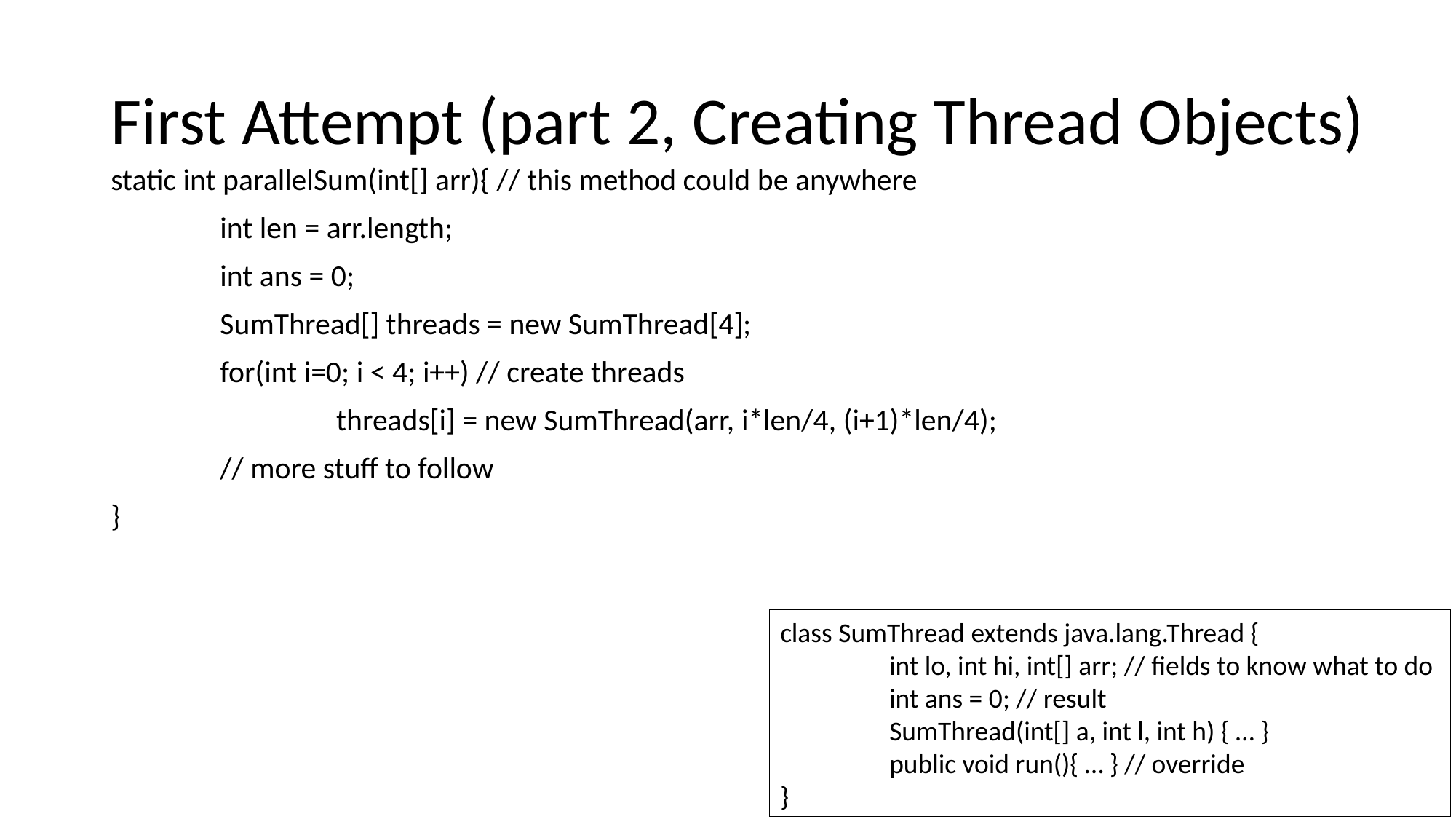

# First Attempt (part 2, Creating Thread Objects)
static int parallelSum(int[] arr){ // this method could be anywhere
	int len = arr.length;
	int ans = 0;
	SumThread[] threads = new SumThread[4];
	for(int i=0; i < 4; i++) // create threads
		 threads[i] = new SumThread(arr, i*len/4, (i+1)*len/4);
	// more stuff to follow
}

class SumThread extends java.lang.Thread {
	int lo, int hi, int[] arr; // fields to know what to do
	int ans = 0; // result
	SumThread(int[] a, int l, int h) { … }
	public void run(){ … } // override
}